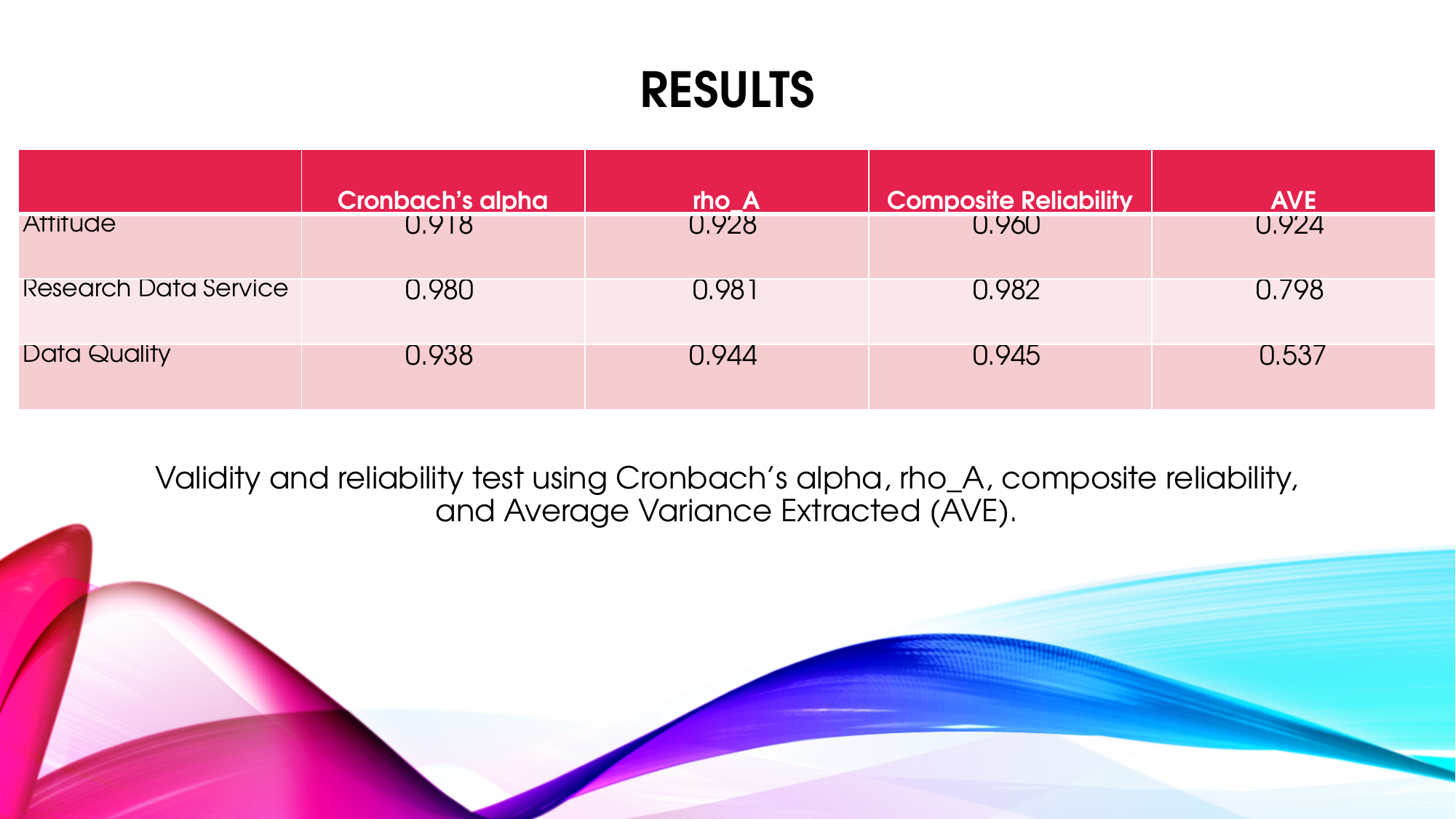

# RESULTS
|  | Cronbach’s alpha | rho\_A | Composite Reliability | AVE |
| --- | --- | --- | --- | --- |
| Attitude | 0.918 | 0.928 | 0.960 | 0.924 |
| Research Data Service | 0.980 | 0.981 | 0.982 | 0.798 |
| Data Quality | 0.938 | 0.944 | 0.945 | 0.537 |
Validity and reliability test using Cronbach’s alpha, rho_A, composite reliability, and Average Variance Extracted (AVE).